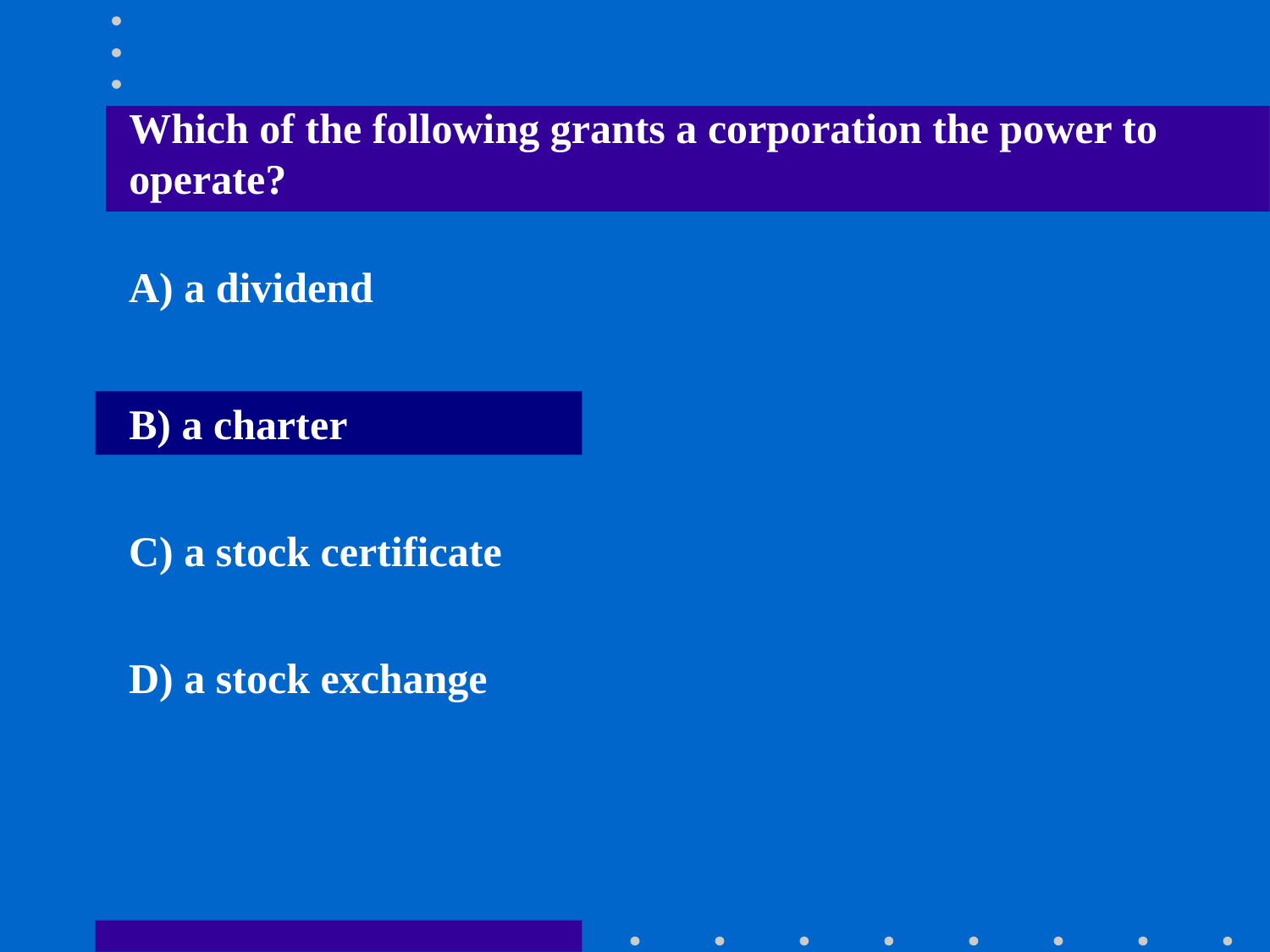

Which of the following grants a corporation the power to operate?
A) a dividend

B) a charter
C) a stock certificate
D) a stock exchange